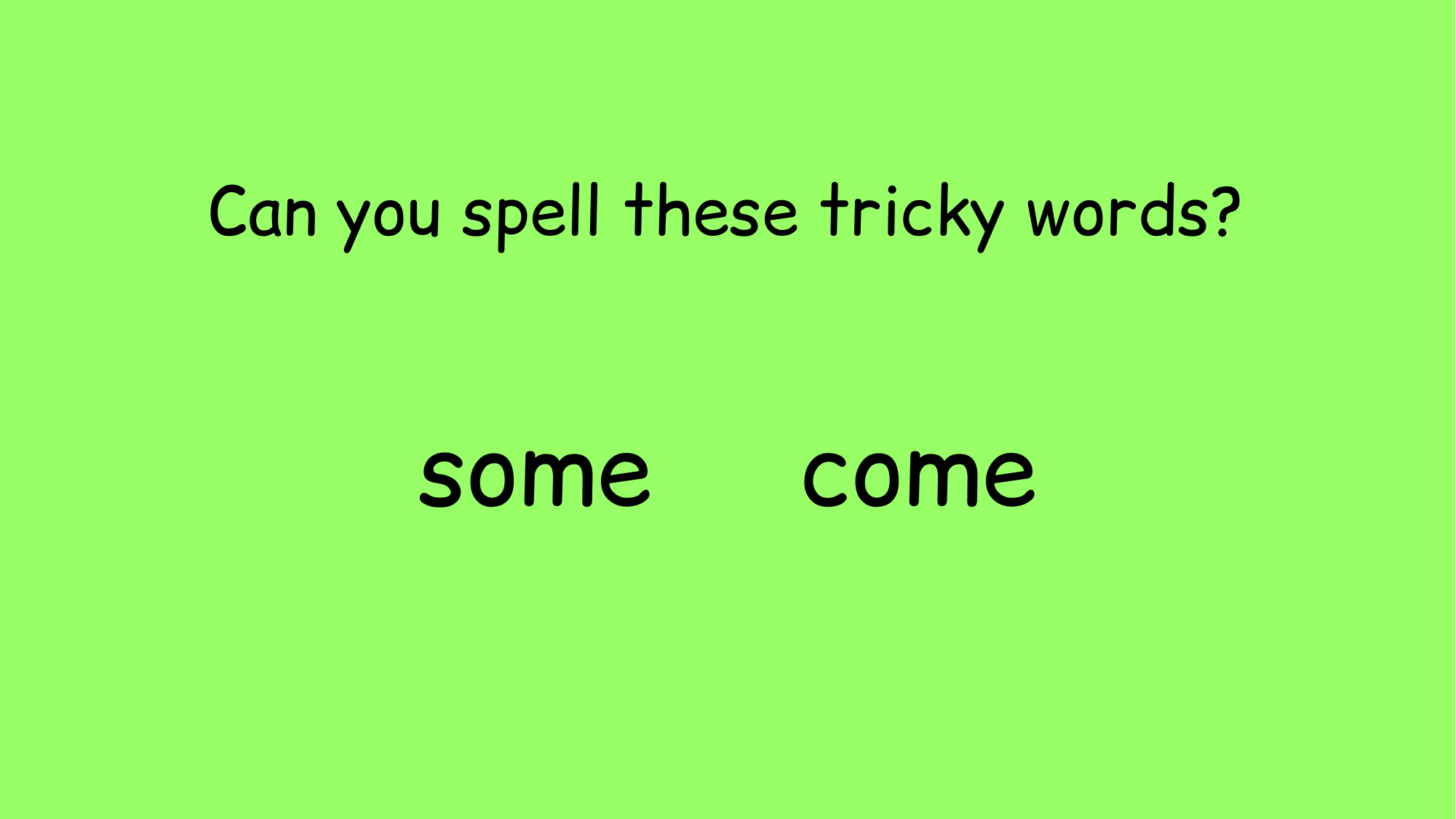

Can you spell these tricky words?

some     come